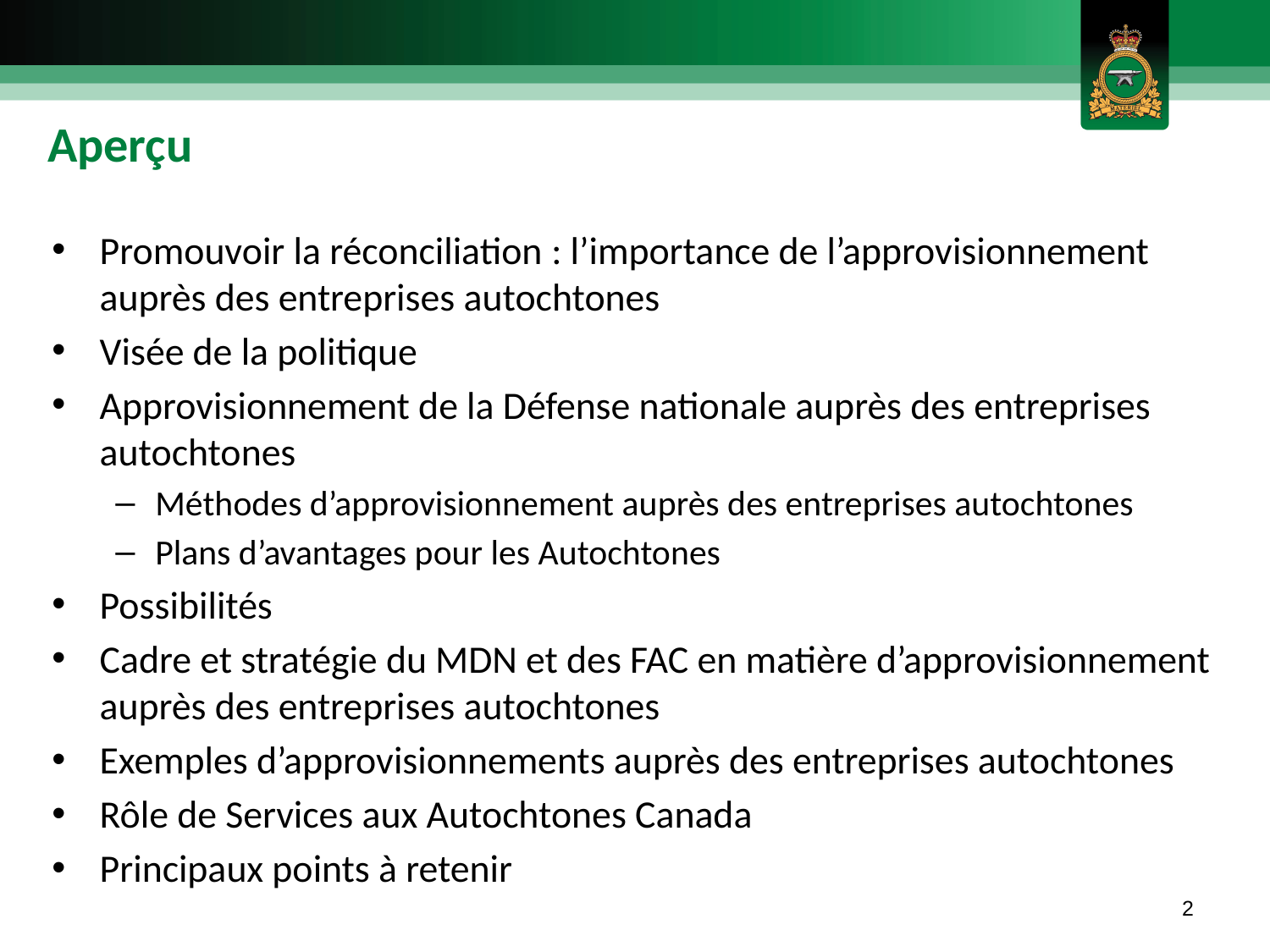

# Aperçu
Promouvoir la réconciliation : l’importance de l’approvisionnement auprès des entreprises autochtones
Visée de la politique
Approvisionnement de la Défense nationale auprès des entreprises autochtones
Méthodes d’approvisionnement auprès des entreprises autochtones
Plans d’avantages pour les Autochtones
Possibilités
Cadre et stratégie du MDN et des FAC en matière d’approvisionnement auprès des entreprises autochtones
Exemples d’approvisionnements auprès des entreprises autochtones
Rôle de Services aux Autochtones Canada
Principaux points à retenir

2